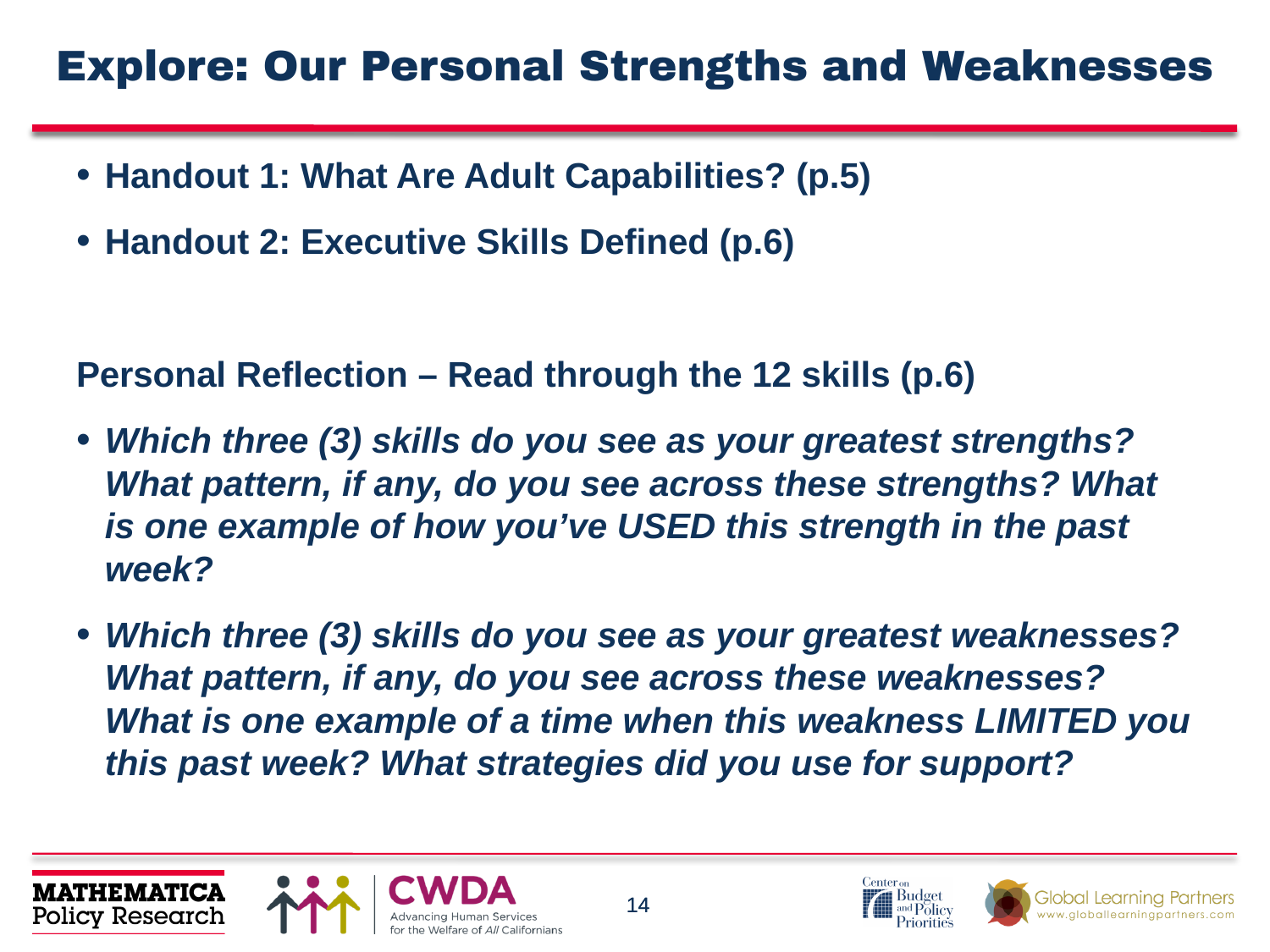

# Explore: Our Personal Strengths and Weaknesses
Handout 1: What Are Adult Capabilities? (p.5)
Handout 2: Executive Skills Defined (p.6)

Personal Reflection – Read through the 12 skills (p.6)
Which three (3) skills do you see as your greatest strengths? What pattern, if any, do you see across these strengths? What is one example of how you’ve USED this strength in the past week?
Which three (3) skills do you see as your greatest weaknesses? What pattern, if any, do you see across these weaknesses? What is one example of a time when this weakness LIMITED you this past week? What strategies did you use for support?